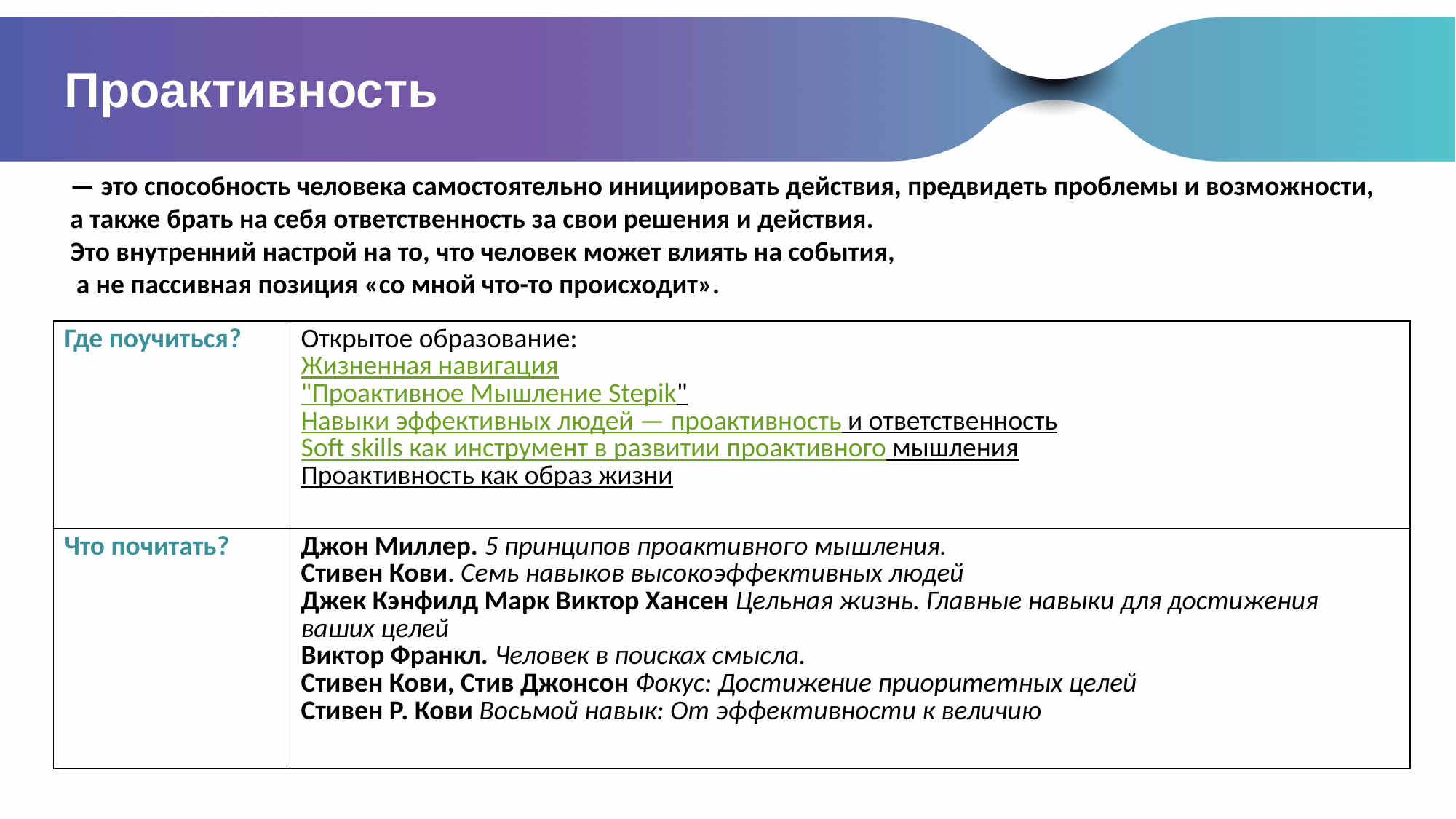

# Проактивность
— это способность человека самостоятельно инициировать действия, предвидеть проблемы и возможности,
а также брать на себя ответственность за свои решения и действия.
Это внутренний настрой на то, что человек может влиять на события,
 а не пассивная позиция «со мной что-то происходит».
| Где поучиться? | Открытое образование: Жизненная навигация "Проактивное Мышление Stepik" Навыки эффективных людей — проактивность и ответственность Soft skills как инструмент в развитии проактивного мышления Проактивность как образ жизни |
| --- | --- |
| Что почитать? | Джон Миллер. 5 принципов проактивного мышления. Стивен Кови. Семь навыков высокоэффективных людей Джек Кэнфилд Марк Виктор Хансен Цельная жизнь. Главные навыки для достижения ваших целей Виктор Франкл. Человек в поисках смысла. Стивен Кови, Стив Джонсон Фокус: Достижение приоритетных целей Стивен Р. Кови Восьмой навык: От эффективности к величию |